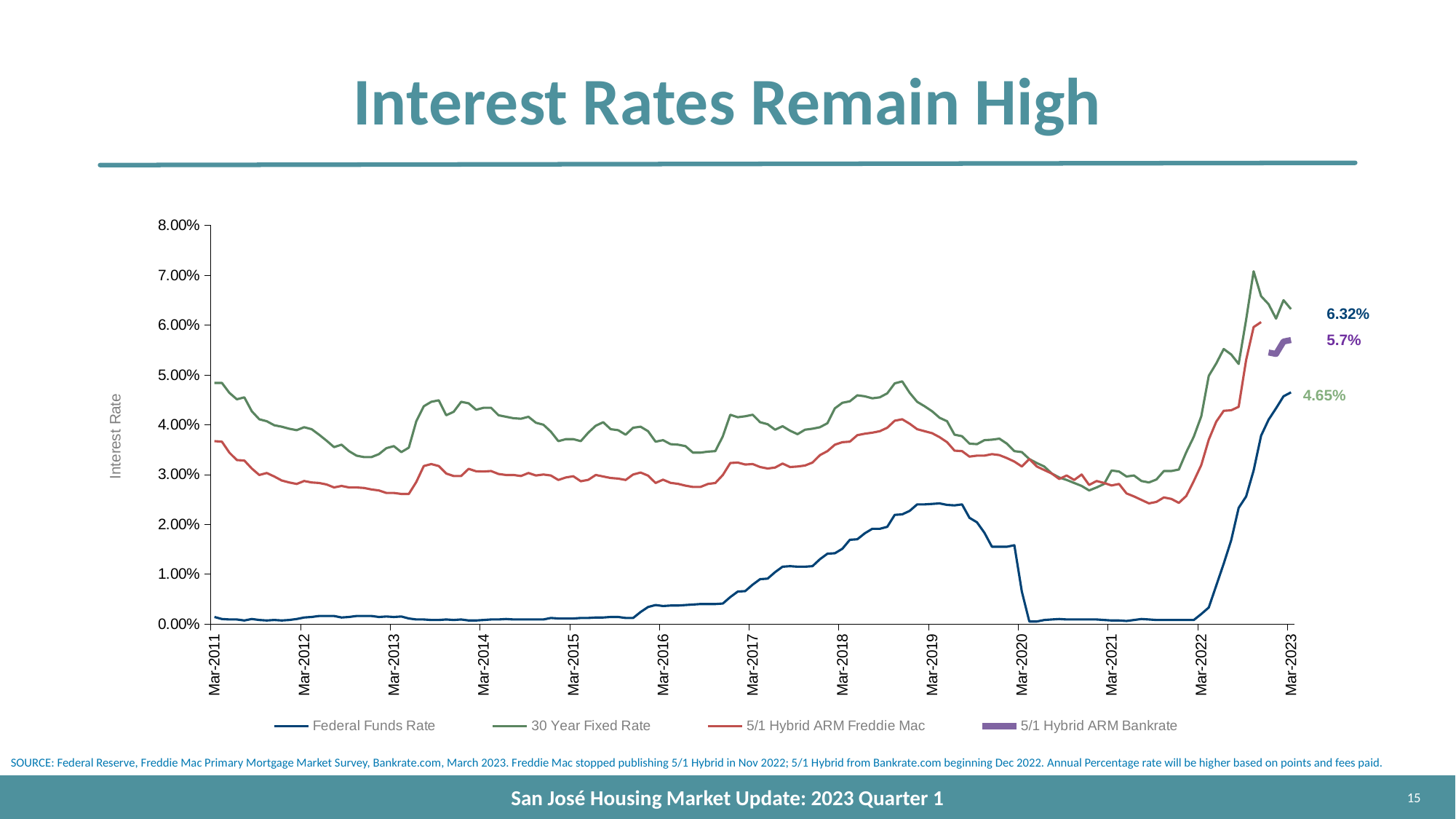

# Interest Rates Remain High

### Chart

| Category | Federal Funds Rate | 30 Year Fixed Rate | 5/1 Hybrid ARM Freddie Mac | 5/1 Hybrid ARM Bankrate |
|---|---|---|---|---|
| 40603 | 0.0014000000000000002 | 0.0484 | 0.0367 | None |
| 40634 | 0.001 | 0.0484 | 0.0366 | None |
| 40664 | 0.0009 | 0.0464 | 0.0344 | None |
| 40695 | 0.0009 | 0.0451 | 0.0329 | None |
| 40725 | 0.0007000000000000001 | 0.0455 | 0.0328 | None |
| 40756 | 0.001 | 0.0427 | 0.0312 | None |
| 40787 | 0.0008 | 0.0411 | 0.0299 | None |
| 40817 | 0.0007000000000000001 | 0.0407 | 0.0303 | None |
| 40848 | 0.0008 | 0.039900000000000005 | 0.0296 | None |
| 40878 | 0.0007000000000000001 | 0.039599999999999996 | 0.0288 | None |
| 40909 | 0.0008 | 0.0392 | 0.0284 | None |
| 40940 | 0.001 | 0.038900000000000004 | 0.0281 | None |
| 40969 | 0.0013 | 0.0395 | 0.0287 | None |
| 41000 | 0.0014 | 0.0391 | 0.0284 | None |
| 41030 | 0.0016 | 0.038 | 0.0283 | None |
| 41061 | 0.0016 | 0.0368 | 0.028 | None |
| 41091 | 0.0016 | 0.0355 | 0.0274 | None |
| 41122 | 0.0013 | 0.036000000000000004 | 0.0277 | None |
| 41153 | 0.0014 | 0.0347 | 0.0274 | None |
| 41183 | 0.0016 | 0.0338 | 0.0274 | None |
| 41214 | 0.0016 | 0.0335 | 0.0273 | None |
| 41244 | 0.0016 | 0.0335 | 0.027 | None |
| 41275 | 0.0014 | 0.0341 | 0.0268 | None |
| 41306 | 0.0015 | 0.0353 | 0.0263 | None |
| 41334 | 0.0014 | 0.035699999999999996 | 0.0263 | None |
| 41365 | 0.0015 | 0.0345 | 0.0261 | None |
| 41395 | 0.0011 | 0.0354 | 0.0261 | None |
| 41426 | 0.0009 | 0.0407 | 0.0285 | None |
| 41456 | 0.0009 | 0.0437 | 0.0317 | None |
| 41487 | 0.0008 | 0.0446 | 0.0321 | None |
| 41518 | 0.0008 | 0.0449 | 0.0317 | None |
| 41548 | 0.0009 | 0.0419 | 0.0302 | None |
| 41579 | 0.0008 | 0.0426 | 0.0297 | None |
| 41609 | 0.0009 | 0.0446 | 0.0297 | None |
| 41640 | 0.0007 | 0.0443 | 0.03114 | None |
| 41671 | 0.0007 | 0.043 | 0.03065 | None |
| 41699 | 0.0008 | 0.0434 | 0.0306 | None |
| 41730 | 0.0009 | 0.0434 | 0.0307 | None |
| 41760 | 0.0009 | 0.04190000000000001 | 0.0301 | None |
| 41791 | 0.001 | 0.0416 | 0.0299 | None |
| 41821 | 0.0009 | 0.0413 | 0.0299 | None |
| 41852 | 0.0009 | 0.0412 | 0.0297 | None |
| 41883 | 0.0009 | 0.0416 | 0.0303 | None |
| 41913 | 0.0009 | 0.0404 | 0.0298 | None |
| 41944 | 0.0009 | 0.04 | 0.03 | None |
| 41974 | 0.0012 | 0.038599999999999995 | 0.0298 | None |
| 42005 | 0.0011 | 0.036699999999999997 | 0.0289 | None |
| 42036 | 0.0011 | 0.0371 | 0.0294 | None |
| 42064 | 0.0011 | 0.0371 | 0.02965 | None |
| 42095 | 0.0012 | 0.036699999999999997 | 0.02864 | None |
| 42125 | 0.0012 | 0.0384 | 0.028925 | None |
| 42156 | 0.0013 | 0.0398 | 0.0299 | None |
| 42186 | 0.0013 | 0.0405 | 0.0296 | None |
| 42217 | 0.0014 | 0.0391 | 0.0293 | None |
| 42248 | 0.0014 | 0.038900000000000004 | 0.029175 | None |
| 42278 | 0.0012 | 0.038 | 0.0289 | None |
| 42309 | 0.0012 | 0.0394 | 0.03 | None |
| 42339 | 0.0024 | 0.039599999999999996 | 0.0304 | None |
| 42370 | 0.0034 | 0.0387 | 0.029775 | None |
| 42401 | 0.0038 | 0.0366 | 0.0283 | None |
| 42430 | 0.0036 | 0.0369 | 0.02896 | None |
| 42461 | 0.0037 | 0.0361 | 0.028325 | None |
| 42491 | 0.0037 | 0.036 | 0.028125 | None |
| 42522 | 0.0038 | 0.0357 | 0.02776 | None |
| 42552 | 0.0039 | 0.0344 | 0.0275 | None |
| 42583 | 0.004 | 0.0344 | 0.0275 | None |
| 42614 | 0.004 | 0.0346 | 0.0281 | None |
| 42644 | 0.004 | 0.0347 | 0.028300000000000002 | None |
| 42675 | 0.0041 | 0.0377 | 0.029900000000000003 | None |
| 42705 | 0.0054 | 0.042 | 0.0323 | None |
| 42736 | 0.0065 | 0.0415 | 0.032400000000000005 | None |
| 42767 | 0.0066 | 0.0417 | 0.032 | None |
| 42795 | 0.0079 | 0.042 | 0.0321 | None |
| 42826 | 0.009 | 0.0405 | 0.0315 | None |
| 42856 | 0.0091 | 0.0401 | 0.031200000000000002 | None |
| 42887 | 0.0104 | 0.039 | 0.031400000000000004 | None |
| 42917 | 0.0115 | 0.0397 | 0.0322 | None |
| 42948 | 0.0116 | 0.0388 | 0.0315 | None |
| 42979 | 0.0115 | 0.0381 | 0.0316 | None |
| 43009 | 0.0115 | 0.039 | 0.0318 | None |
| 43040 | 0.0116 | 0.0392 | 0.0324 | None |
| 43070 | 0.013 | 0.0395 | 0.0339 | None |
| 43101 | 0.0141 | 0.0403 | 0.0347 | None |
| 43132 | 0.0142 | 0.0433 | 0.036000000000000004 | None |
| 43160 | 0.0151 | 0.0444 | 0.0365 | None |
| 43191 | 0.0169 | 0.0447 | 0.0366 | None |
| 43221 | 0.017 | 0.045899999999999996 | 0.0379 | None |
| 43252 | 0.0182 | 0.045700000000000005 | 0.0382 | None |
| 43282 | 0.0191 | 0.0453 | 0.0384 | None |
| 43313 | 0.0191 | 0.0455 | 0.0387 | None |
| 43344 | 0.0195 | 0.0463 | 0.0394 | None |
| 43374 | 0.0219 | 0.0483 | 0.0408 | None |
| 43405 | 0.022 | 0.0487 | 0.041100000000000005 | None |
| 43435 | 0.0227 | 0.0464 | 0.04019999999999999 | None |
| 43466 | 0.024 | 0.0446 | 0.0391 | None |
| 43497 | 0.024 | 0.0437 | 0.0387 | None |
| 43525 | 0.0241 | 0.042699999999999995 | 0.0383 | None |
| 43556 | 0.0242 | 0.0414 | 0.0375 | None |
| 43586 | 0.0239 | 0.0407 | 0.0365 | None |
| 43617 | 0.023799999999999998 | 0.038 | 0.0348 | None |
| 43647 | 0.024 | 0.0377 | 0.0347 | None |
| 43678 | 0.0213 | 0.0362 | 0.0336 | None |
| 43709 | 0.0204 | 0.0361 | 0.0338 | None |
| 43739 | 0.0183 | 0.0369 | 0.0338 | None |
| 43770 | 0.0155 | 0.037000000000000005 | 0.0341 | None |
| 43800 | 0.0155 | 0.037200000000000004 | 0.0339 | None |
| 43831 | 0.0155 | 0.0362 | 0.0333 | None |
| 43862 | 0.0158 | 0.0347 | 0.0326 | None |
| 43891 | 0.0065 | 0.0345 | 0.0316 | None |
| 43922 | 0.0005 | 0.0331 | 0.0331 | None |
| 43952 | 0.0005 | 0.0323 | 0.0316 | None |
| 43983 | 0.0008 | 0.0316 | 0.030899999999999997 | None |
| 44013 | 0.0009 | 0.0302 | 0.0302 | None |
| 44044 | 0.001 | 0.0294 | 0.0291 | None |
| 44075 | 0.0009 | 0.028900000000000002 | 0.0298 | None |
| 44105 | 0.0009 | 0.028300000000000002 | 0.028900000000000002 | None |
| 44136 | 0.0009 | 0.0277 | 0.03 | None |
| 44166 | 0.0009 | 0.0268 | 0.0279 | None |
| 44197 | 0.0009 | 0.0274 | 0.0287 | None |
| 44228 | 0.0008 | 0.0281 | 0.028300000000000002 | None |
| 44256 | 0.0007 | 0.0308 | 0.0278 | None |
| 44287 | 0.0007 | 0.030600000000000002 | 0.0281 | None |
| 44317 | 0.0006 | 0.0296 | 0.0262 | None |
| 44348 | 0.0008 | 0.0298 | 0.0256 | None |
| 44378 | 0.001 | 0.0287 | 0.0249 | None |
| 44409 | 0.0009 | 0.028399999999999998 | 0.0242 | None |
| 44440 | 0.0008 | 0.028999999999999998 | 0.0245 | None |
| 44470 | 0.0008 | 0.030699999999999998 | 0.0254 | None |
| 44501 | 0.0008 | 0.030699999999999998 | 0.0251 | None |
| 44531 | 0.0008 | 0.031 | 0.024300000000000002 | None |
| 44562 | 0.0008 | 0.0345 | 0.025699999999999997 | None |
| 44593 | 0.0008 | 0.037599999999999995 | 0.0287 | None |
| 44621 | 0.002 | 0.0417 | 0.0319 | None |
| 44652 | 0.0033 | 0.049800000000000004 | 0.037000000000000005 | None |
| 44682 | 0.0077 | 0.052300000000000006 | 0.0406 | None |
| 44713 | 0.0121 | 0.0552 | 0.0428 | None |
| 44743 | 0.0168 | 0.0541 | 0.0429 | None |
| 44774 | 0.0233 | 0.0522 | 0.0436 | None |
| 44805 | 0.0256 | 0.0611 | 0.053 | None |
| 44835 | 0.0308 | 0.0708 | 0.0596 | None |
| 44866 | 0.0378 | 0.0658 | 0.0606 | None |
| 44896 | 0.041 | 0.0642 | None | 0.0545 |
| 44927 | 0.0433 | 0.0613 | None | 0.0542 |
| 44958 | 0.0457 | 0.065 | None | 0.0567 |
| 44986 | 0.0465 | 0.0632 | None | 0.057 |
6.32%
5.7%
4.65%
SOURCE: Federal Reserve, Freddie Mac Primary Mortgage Market Survey, Bankrate.com, March 2023. Freddie Mac stopped publishing 5/1 Hybrid in Nov 2022; 5/1 Hybrid from Bankrate.com beginning Dec 2022. Annual Percentage rate will be higher based on points and fees paid.
San José Housing Market Update: 2023 Quarter 1
15